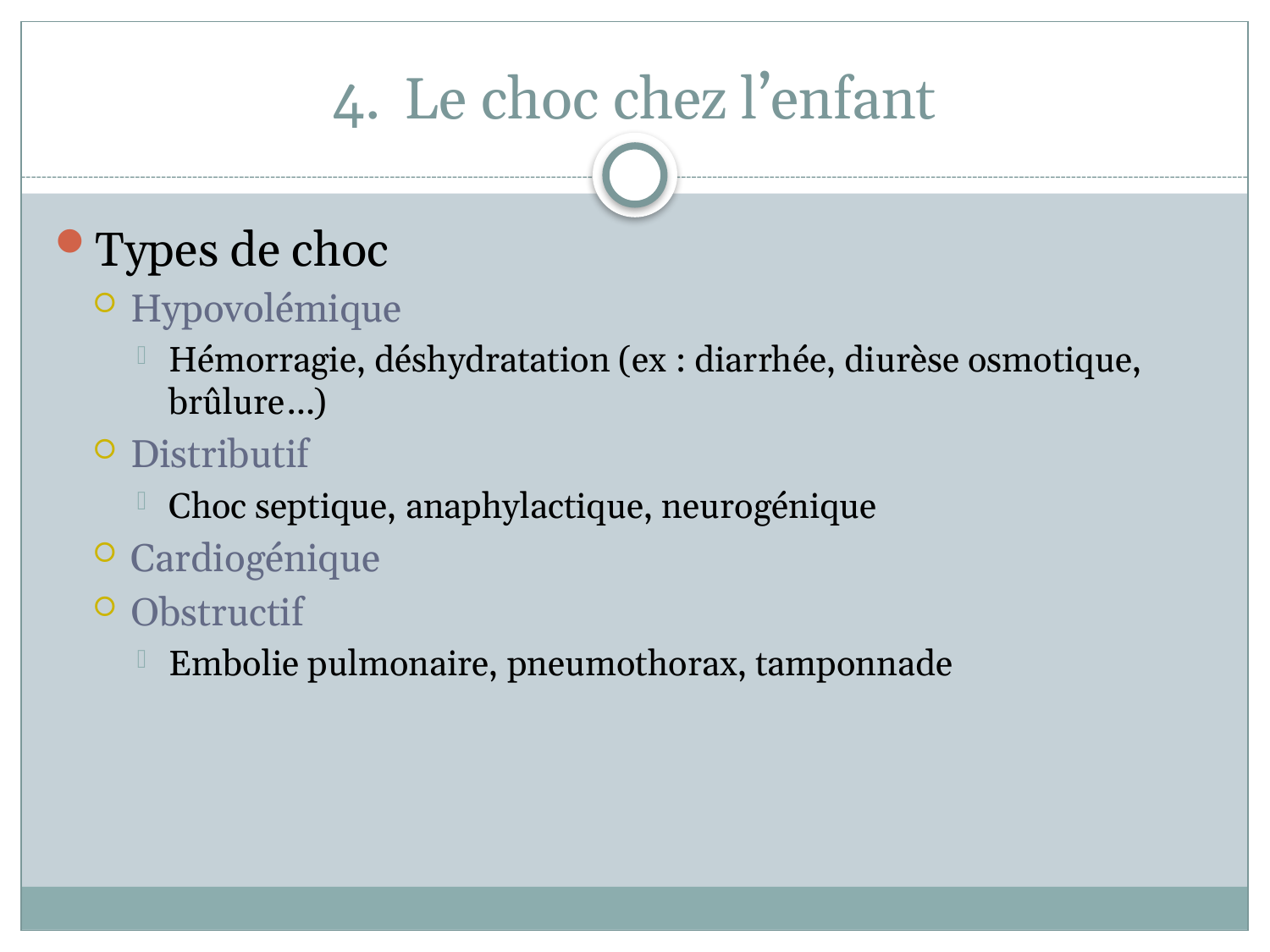

# Le choc chez l’enfant
Types de choc
Hypovolémique
Hémorragie, déshydratation (ex : diarrhée, diurèse osmotique, brûlure…)
Distributif
Choc septique, anaphylactique, neurogénique
Cardiogénique
Obstructif
Embolie pulmonaire, pneumothorax, tamponnade